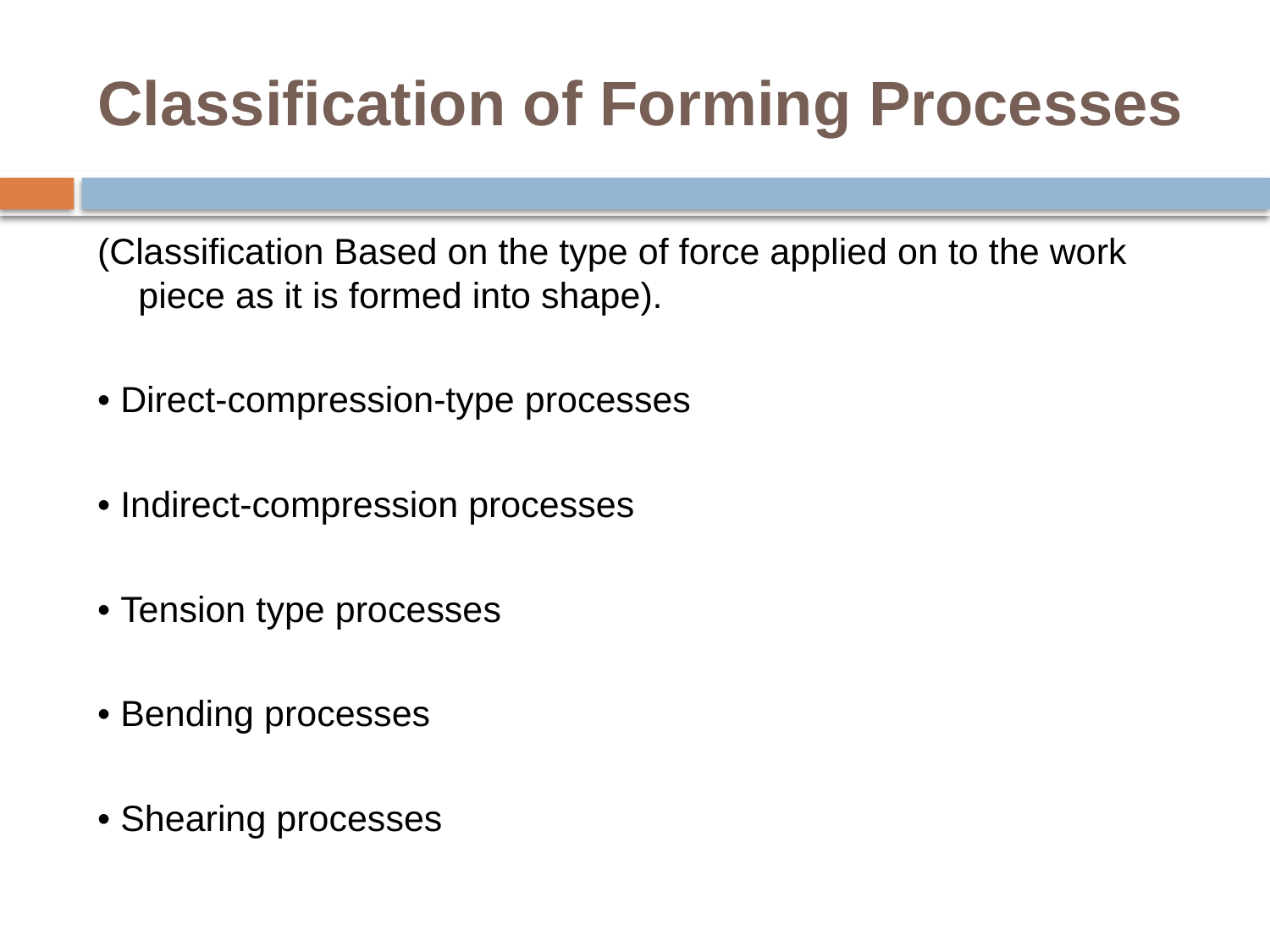

# Classification of Forming Processes
(Classification Based on the type of force applied on to the work piece as it is formed into shape).

• Direct-compression-type processes

• Indirect-compression processes

• Tension type processes

• Bending processes

• Shearing processes